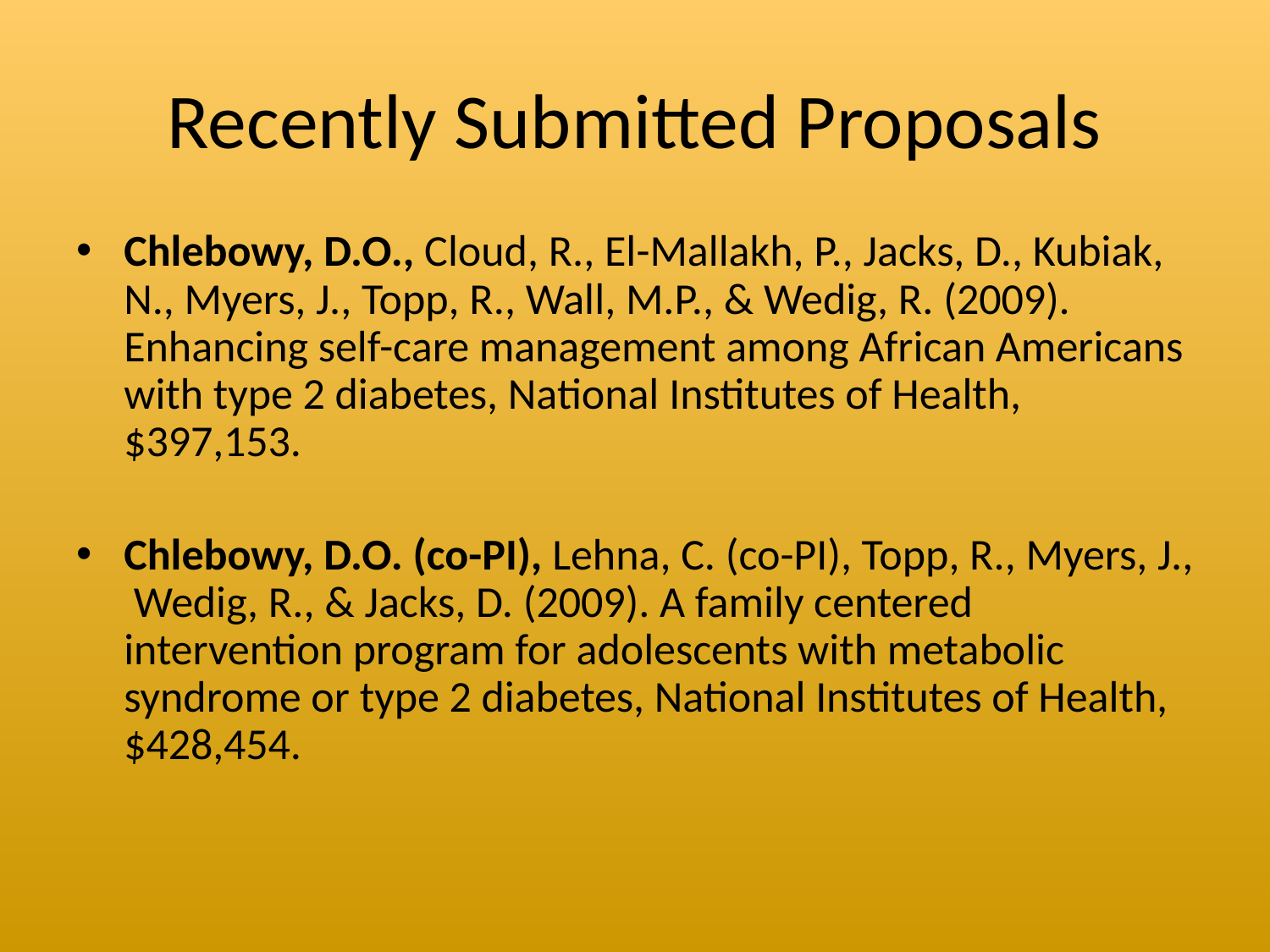

# Recently Submitted Proposals
Chlebowy, D.O., Cloud, R., El-Mallakh, P., Jacks, D., Kubiak, N., Myers, J., Topp, R., Wall, M.P., & Wedig, R. (2009). Enhancing self-care management among African Americans with type 2 diabetes, National Institutes of Health, $397,153.

Chlebowy, D.O. (co-PI), Lehna, C. (co-PI), Topp, R., Myers, J.,  Wedig, R., & Jacks, D. (2009). A family centered intervention program for adolescents with metabolic syndrome or type 2 diabetes, National Institutes of Health, $428,454.